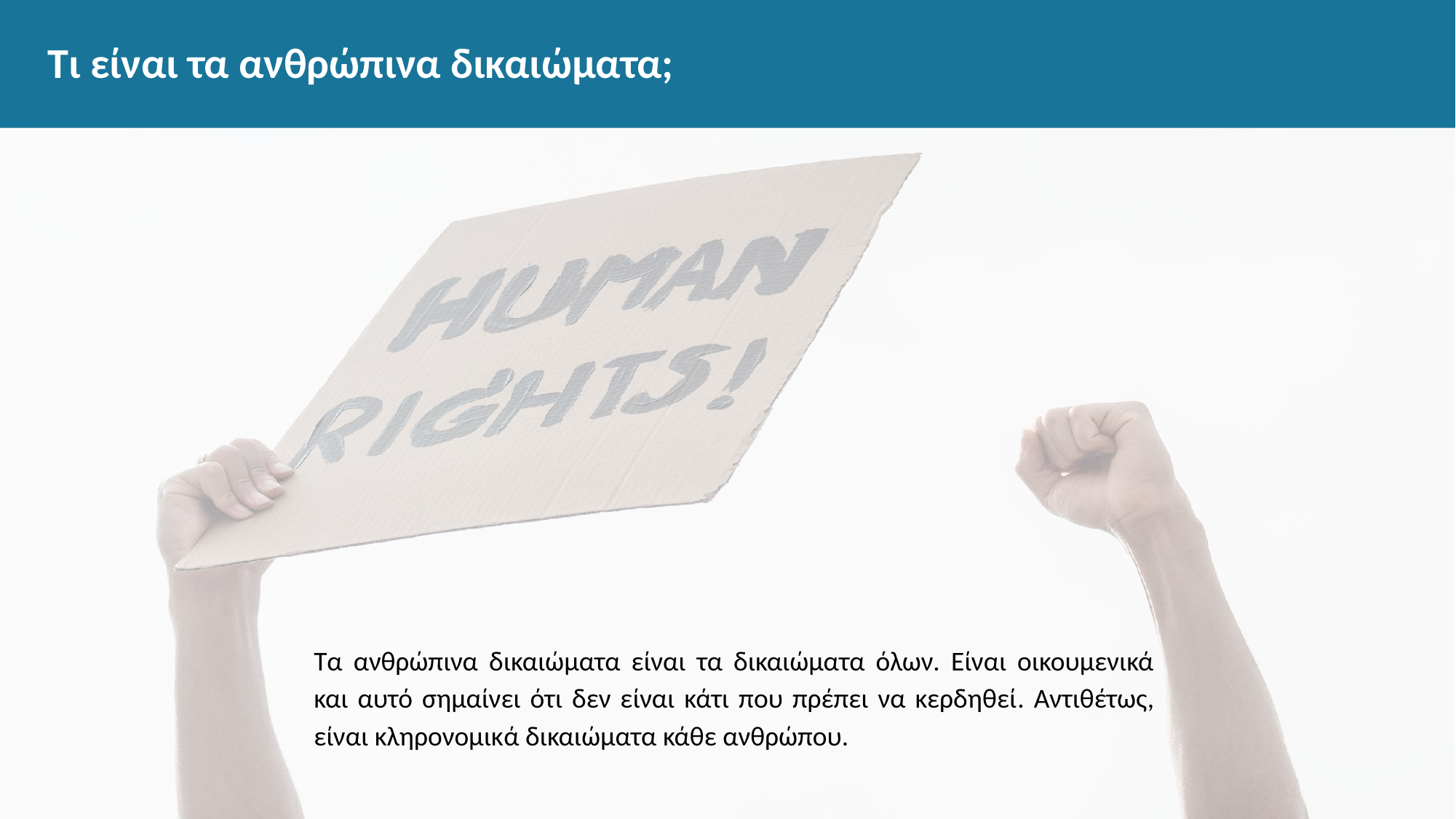

# Τι είναι τα ανθρώπινα δικαιώματα;
Τα ανθρώπινα δικαιώματα είναι τα δικαιώματα όλων. Είναι οικουμενικά και αυτό σημαίνει ότι δεν είναι κάτι που πρέπει να κερδηθεί. Αντιθέτως, είναι κληρονομικά δικαιώματα κάθε ανθρώπου.